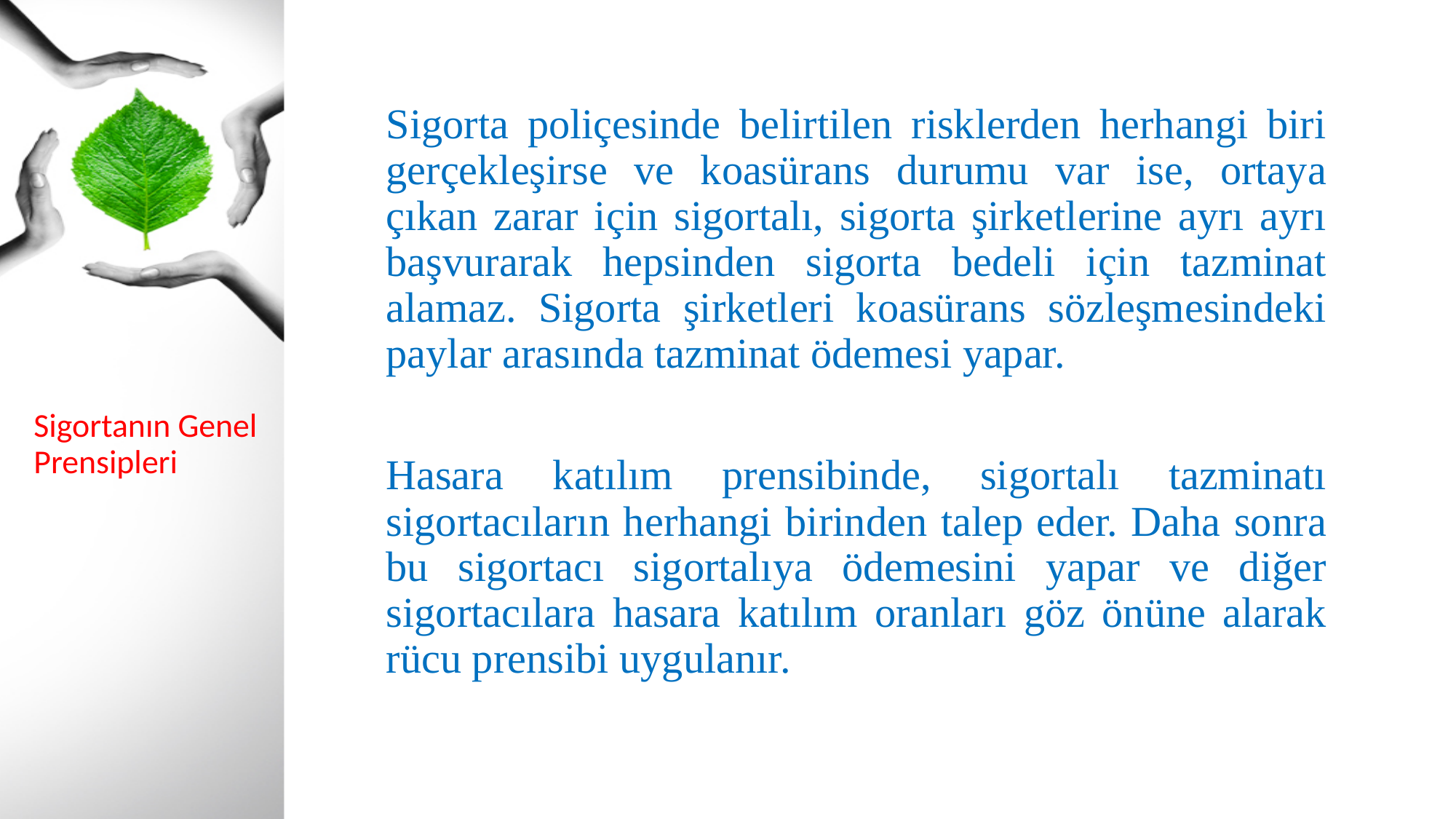

Sigorta poliçesinde belirtilen risklerden herhangi biri gerçekleşirse ve koasürans durumu var ise, ortaya çıkan zarar için sigortalı, sigorta şirketlerine ayrı ayrı başvurarak hepsinden sigorta bedeli için tazminat alamaz. Sigorta şirketleri koasürans sözleşmesindeki paylar arasında tazminat ödemesi yapar.

Hasara katılım prensibinde, sigortalı tazminatı sigortacıların herhangi birinden talep eder. Daha sonra bu sigortacı sigortalıya ödemesini yapar ve diğer sigortacılara hasara katılım oranları göz önüne alarak rücu prensibi uygulanır.

# Sigortanın Genel Prensipleri